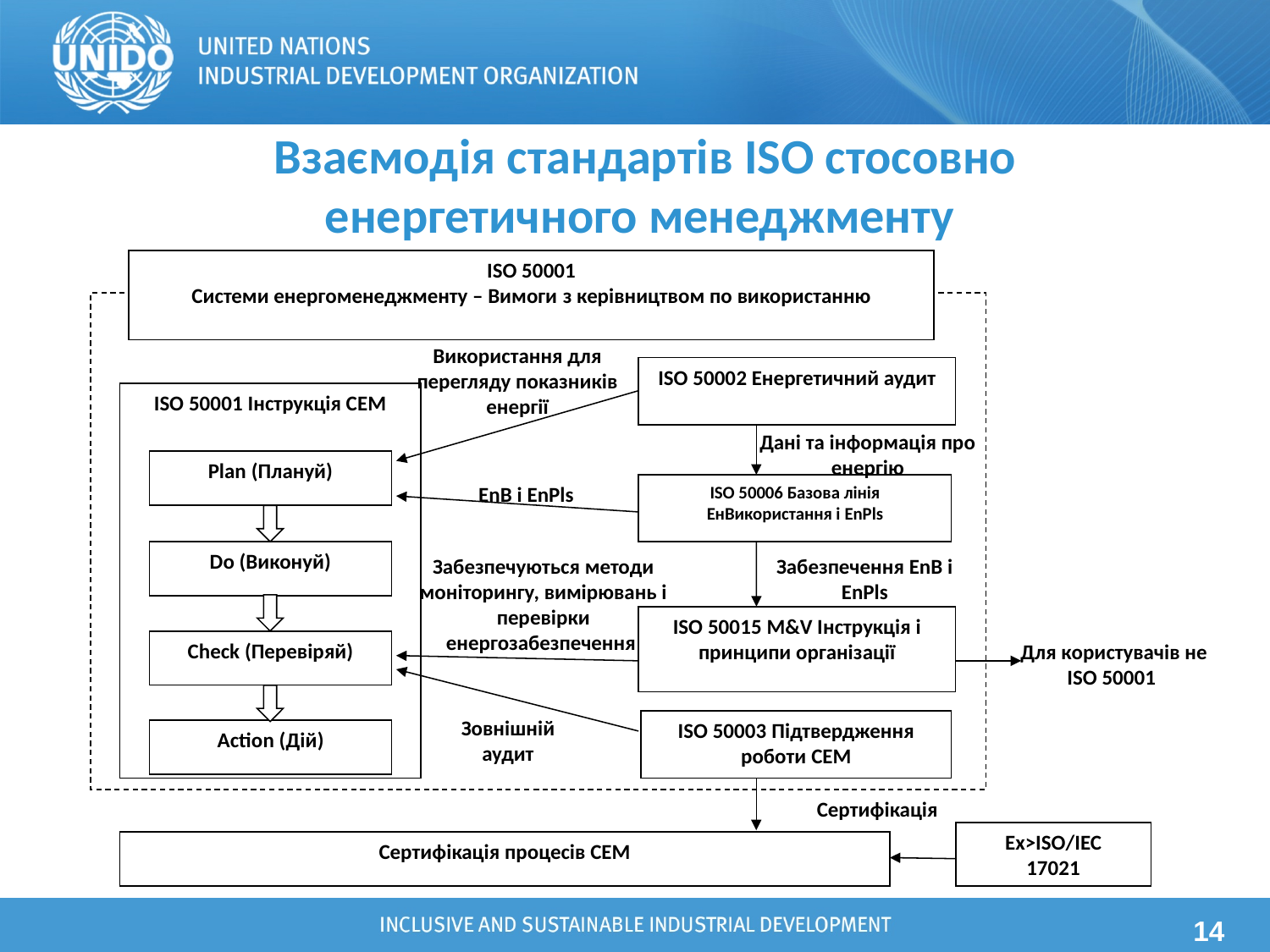

# Взаємодія стандартів ІSO стосовно енергетичного менеджменту

ISO 50001
Системи енергоменеджменту – Вимоги з керівництвом по використанню

Використання для перегляду показників енергії

ISO 50002 Енергетичний аудит

ISO 50001 Інструкція СЕМ

Дані та інформація про енергію

Plan (Плануй)

EnB i EnPls
ISO 50006 Базова лінія ЕнВикористання і EnPls

Do (Виконуй)

Забезпечуються методи моніторингу, вимірювань і перевірки енергозабезпечення

Забезпечення EnB i EnPls

ISO 50015 M&V Інструкція і принципи організації

Check (Перевіряй)

Для користувачів не ISO 50001

Зовнішній аудит

ISO 50003 Підтвердження роботи CEM

Action (Дій)

Сертифікація

Ex>ISO/IEC
17021

Сертифікація процесів СЕМ
14